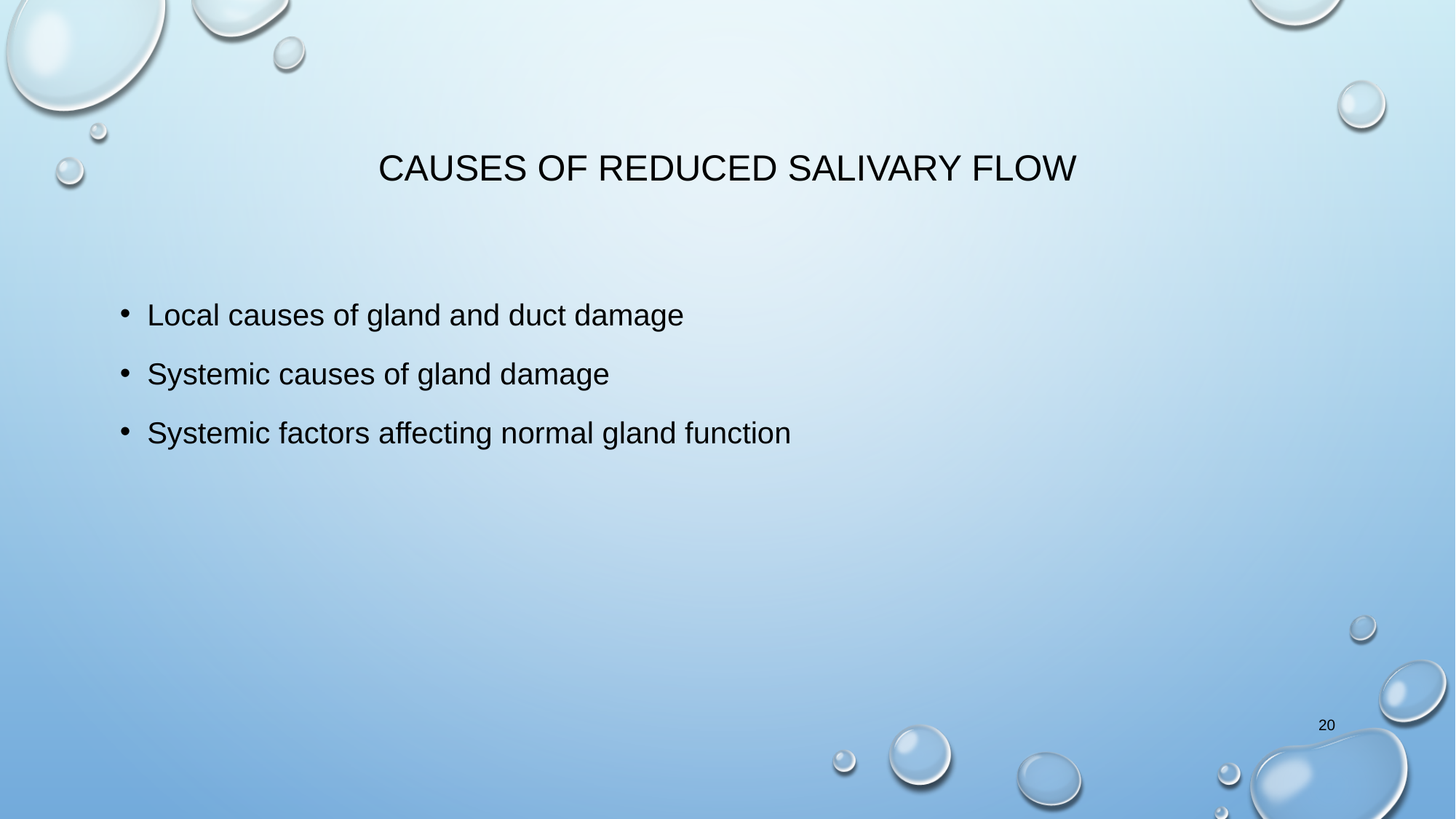

# CAUSES OF REDUCED SALIVARY FLOW
Local causes of gland and duct damage
Systemic causes of gland damage
Systemic factors affecting normal gland function

20